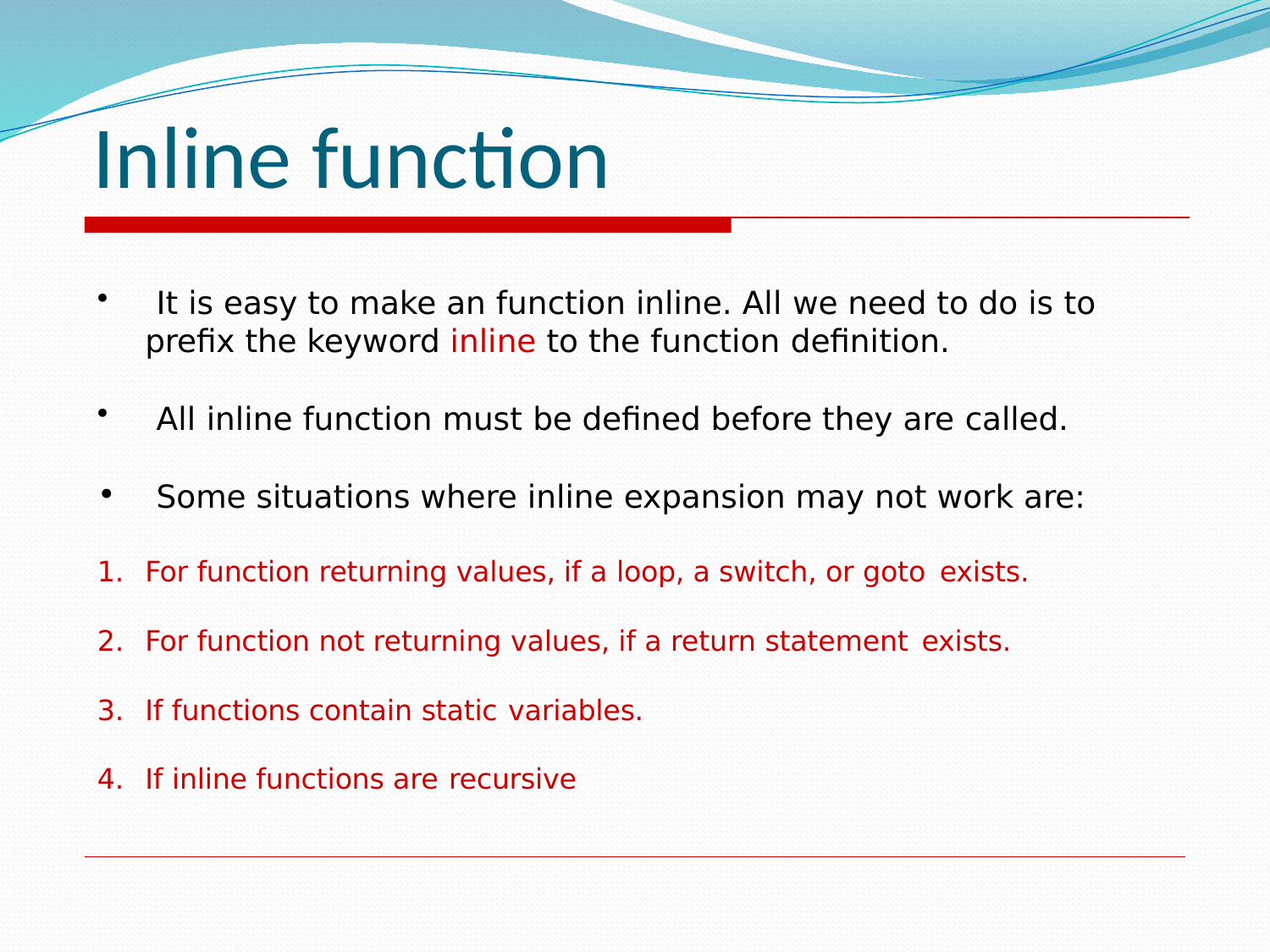

# Inline function

It is easy to make an function inline. All we need to do is to
prefix the keyword inline to the function definition.

All inline function must be defined before they are called.

Some situations where inline expansion may not work are:

For function returning values, if a loop, a switch, or goto exists.

For function not returning values, if a return statement exists.

If functions contain static variables.

If inline functions are recursive